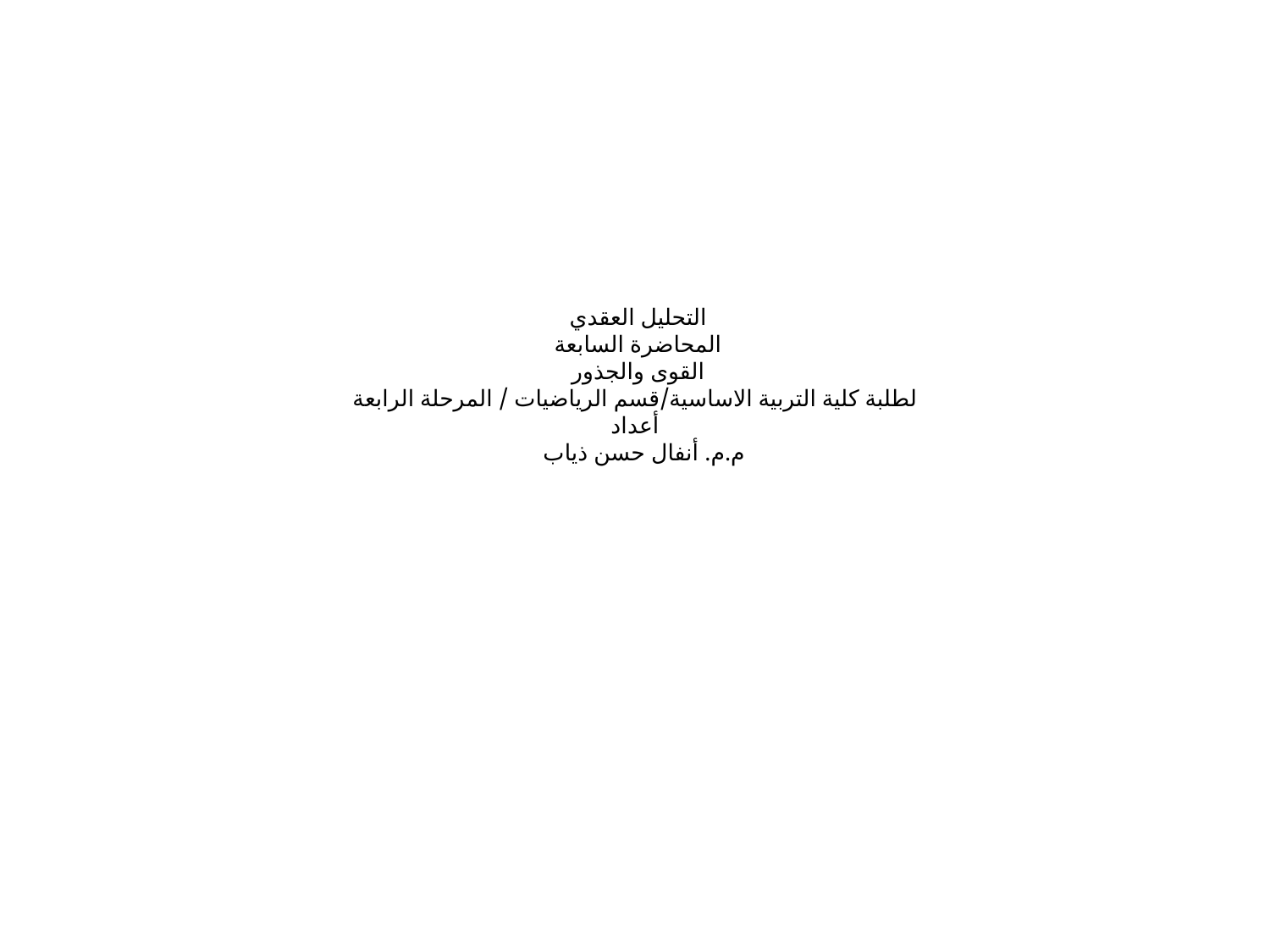

# التحليل العقدي المحاضرة السابعة القوى والجذور لطلبة كلية التربية الاساسية/قسم الرياضيات / المرحلة الرابعة أعداد م.م. أنفال حسن ذياب